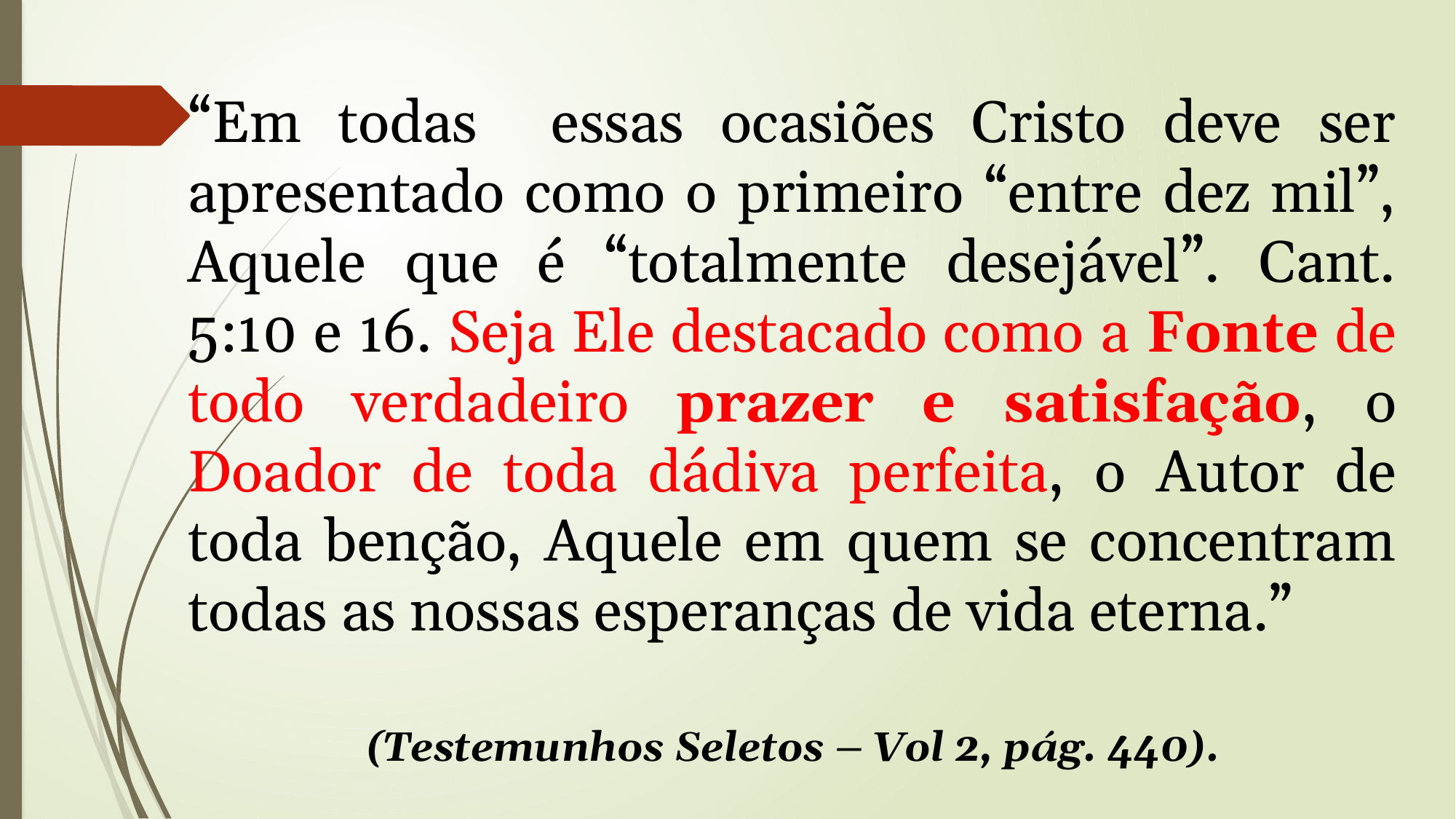

“Em todas  essas ocasiões Cristo deve ser apresentado como o primeiro “entre dez mil”, Aquele que é “totalmente desejável”. Cant. 5:10 e 16. Seja Ele destacado como a Fonte de todo verdadeiro prazer e satisfação, o Doador de toda dádiva perfeita, o Autor de toda benção, Aquele em quem se concentram todas as nossas esperanças de vida eterna.”

(Testemunhos Seletos – Vol 2, pág. 440).